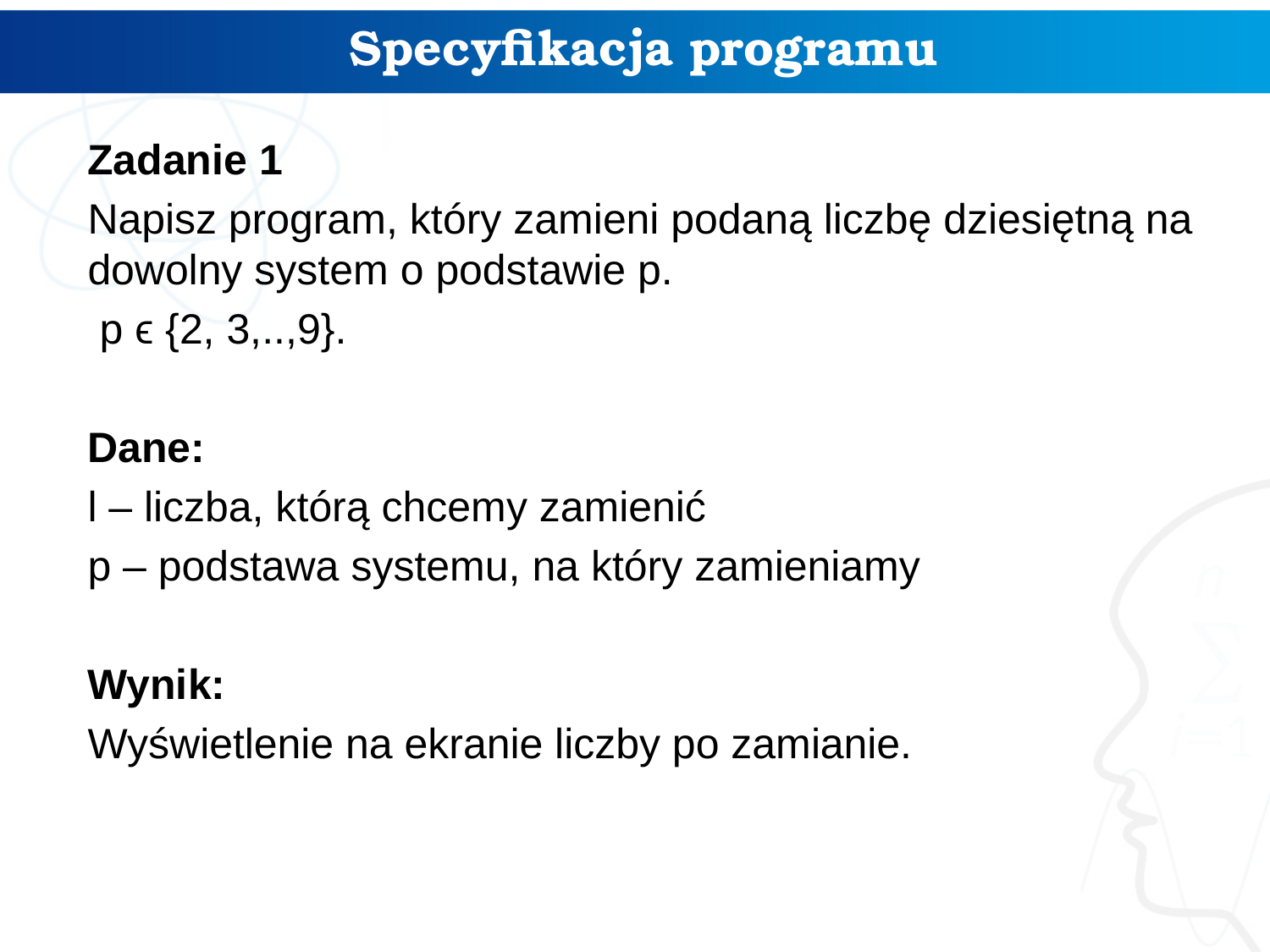

# Specyfikacja programu
Zadanie 1
Napisz program, który zamieni podaną liczbę dziesiętną na dowolny system o podstawie p.
 p ϵ {2, 3,..,9}.

Dane:
l – liczba, którą chcemy zamienić
p – podstawa systemu, na który zamieniamy

Wynik:
Wyświetlenie na ekranie liczby po zamianie.